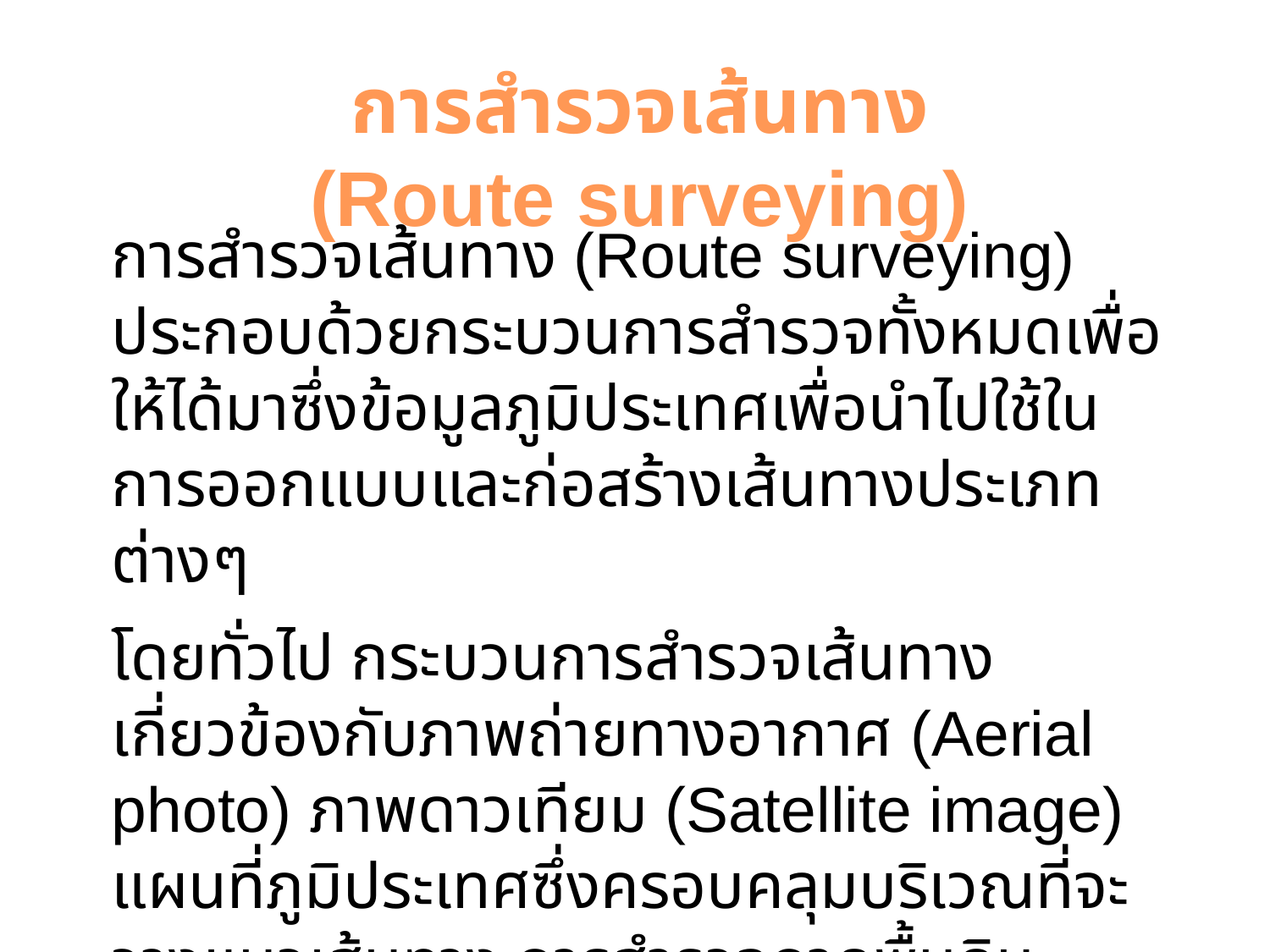

การสำรวจเส้นทาง (Route surveying)
การสำรวจเส้นทาง (Route surveying) ประกอบด้วยกระบวนการสำรวจทั้งหมดเพื่อให้ได้มาซึ่งข้อมูลภูมิประเทศเพื่อนำไปใช้ในการออกแบบและก่อสร้างเส้นทางประเภทต่างๆ
โดยทั่วไป กระบวนการสำรวจเส้นทางเกี่ยวข้องกับภาพถ่ายทางอากาศ (Aerial photo) ภาพดาวเทียม (Satellite image) แผนที่ภูมิประเทศซึ่งครอบคลุมบริเวณที่จะวางแนวเส้นทาง การสำรวจภาคพื้นดิน (Ground survey)